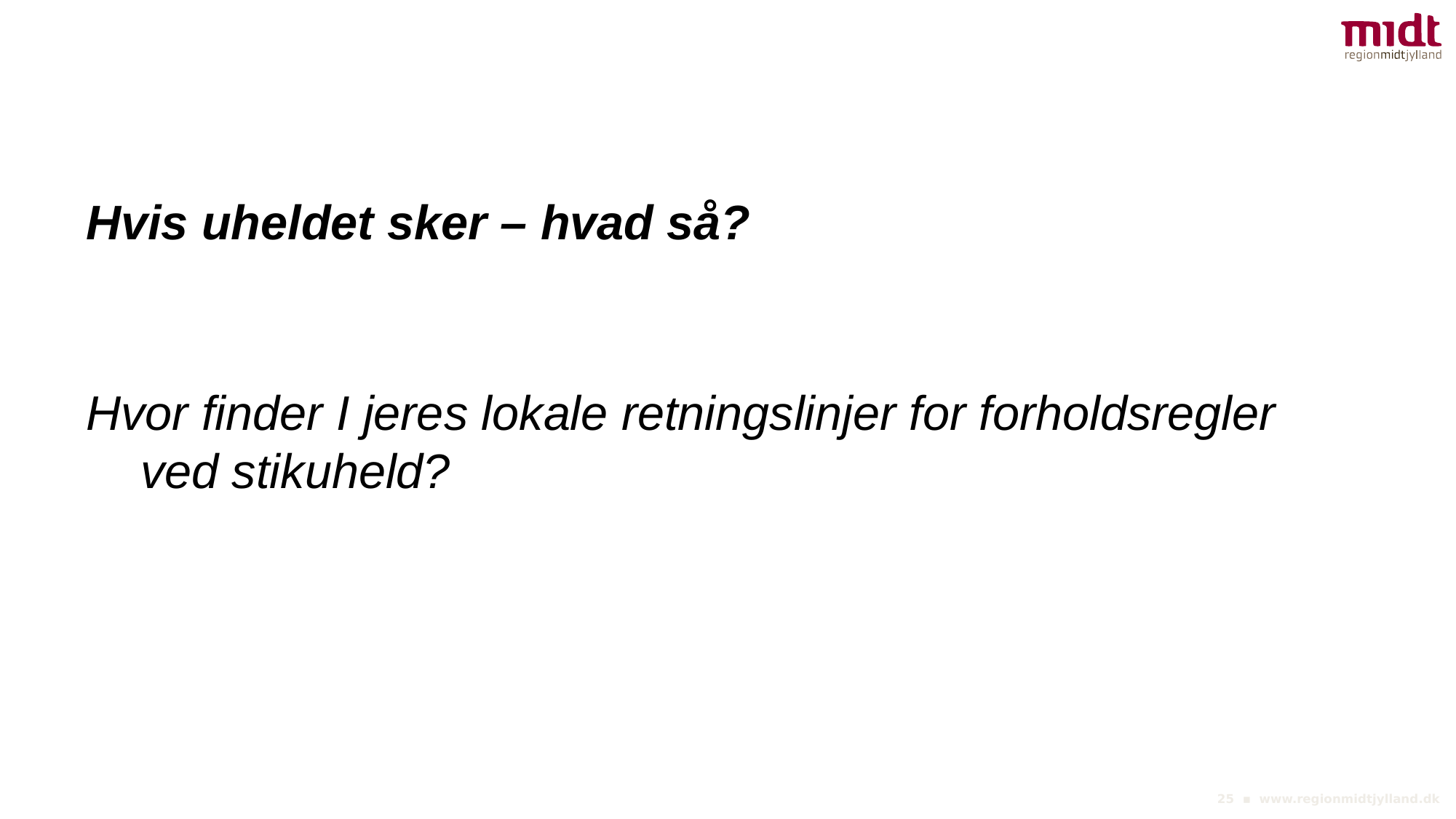

# Hvis uheldet sker – hvad så?
Hvor finder I jeres lokale retningslinjer for forholdsregler ved stikuheld?